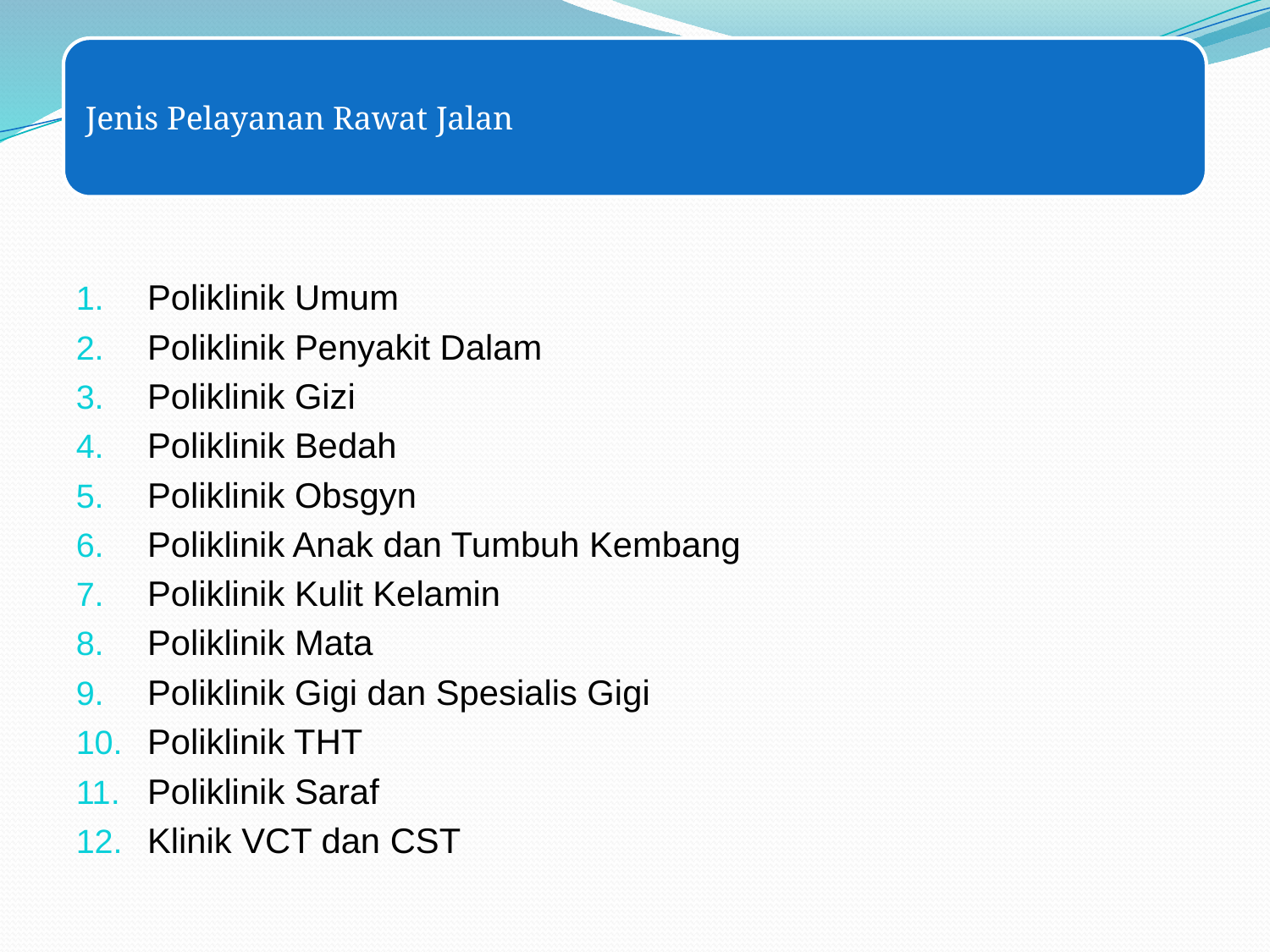

Jenis Pelayanan Rawat Jalan
Poliklinik Umum
Poliklinik Penyakit Dalam
Poliklinik Gizi
Poliklinik Bedah
Poliklinik Obsgyn
Poliklinik Anak dan Tumbuh Kembang
Poliklinik Kulit Kelamin
Poliklinik Mata
Poliklinik Gigi dan Spesialis Gigi
Poliklinik THT
Poliklinik Saraf
Klinik VCT dan CST